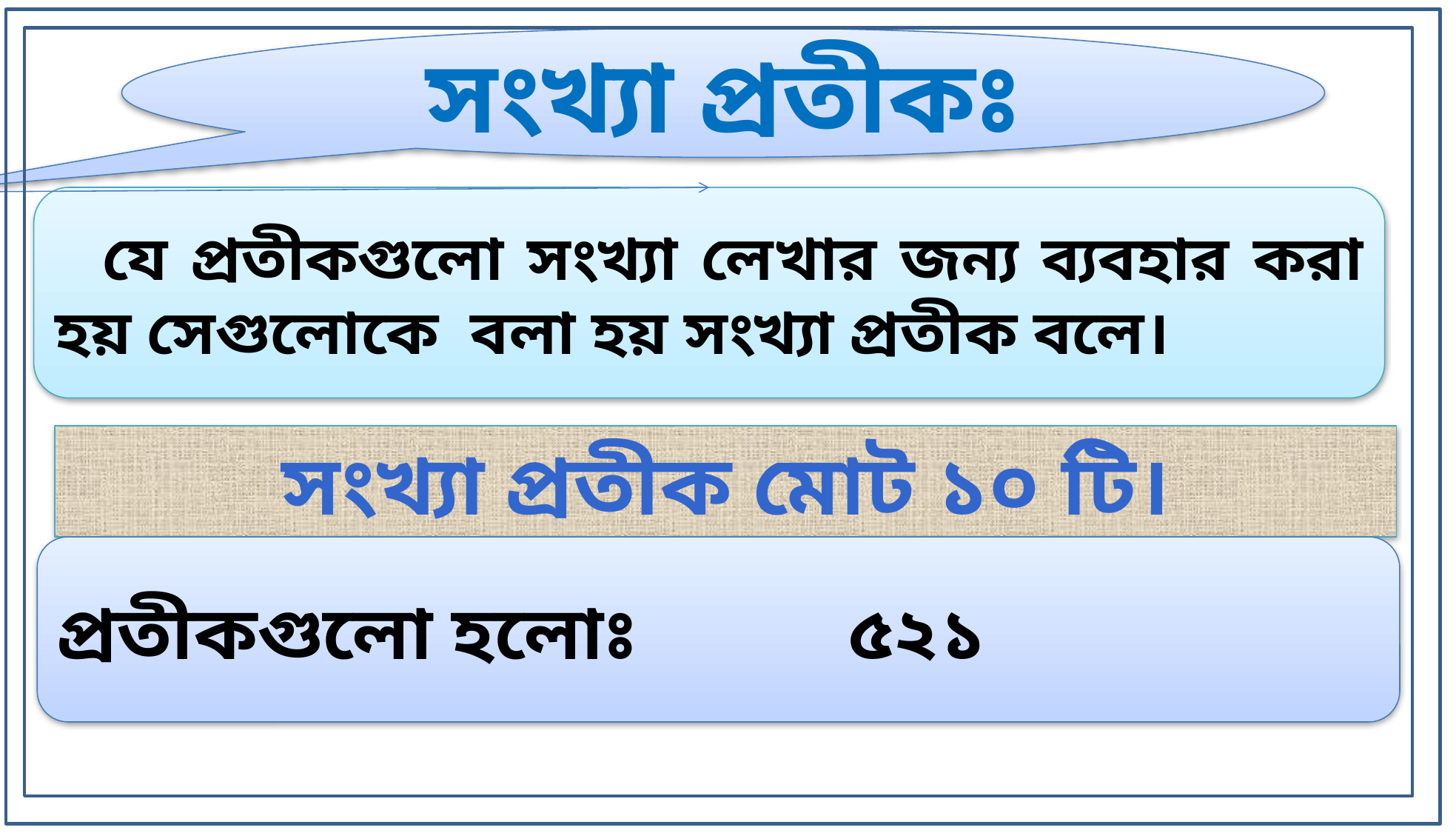

সংখ্যা প্রতীকঃ
  যে প্রতীকগুলো সংখ্যা লেখার জন্য ব্যবহার করা হয় সেগুলোকে  বলা হয় সংখ্যা প্রতীক বলে।
সংখ্যা প্রতীক মোট ১০ টি।
প্রতীকগুলো হলোঃ           ৫২১